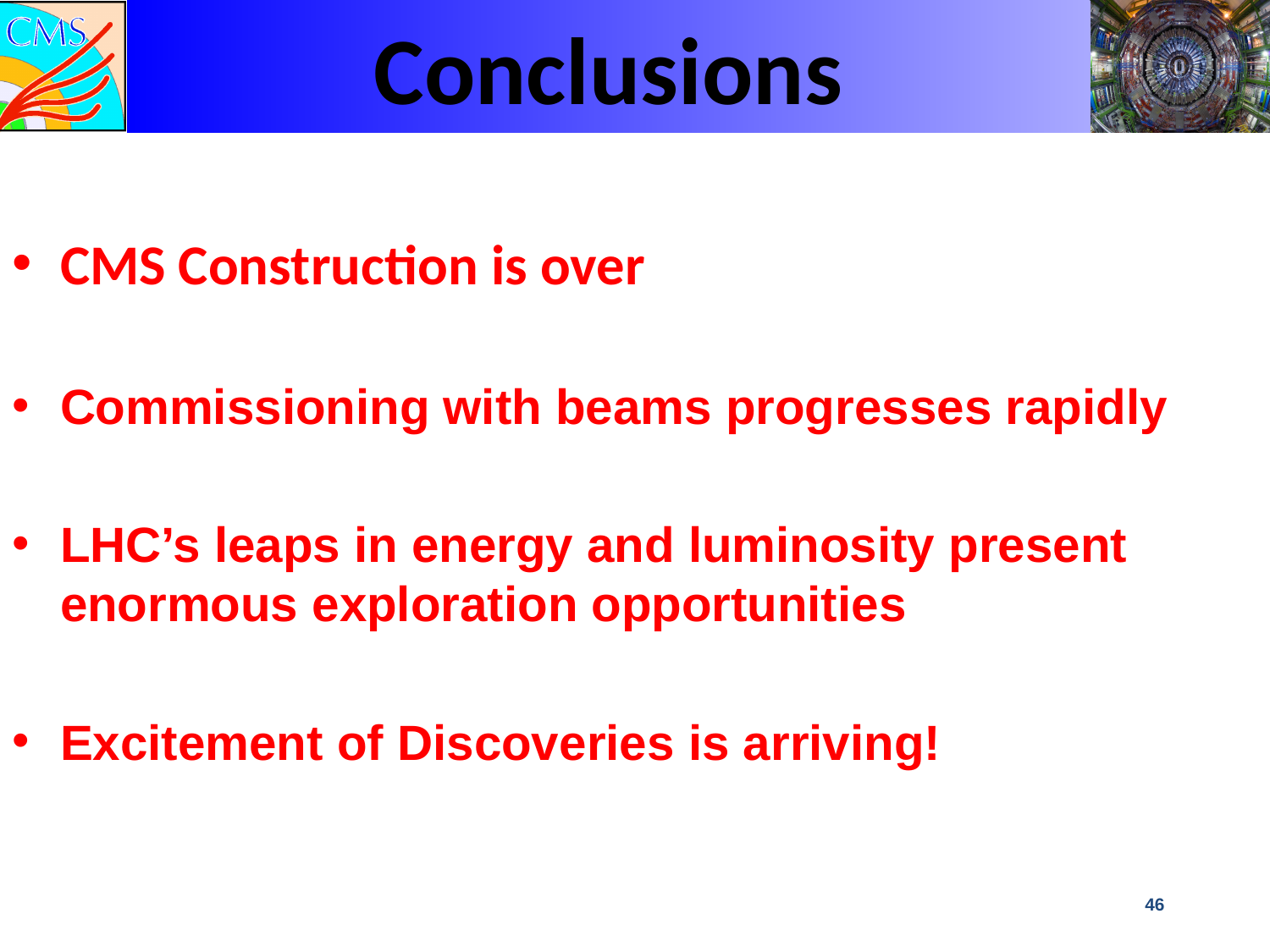

# Conclusions
CMS Construction is over

Commissioning with beams progresses rapidly

LHC’s leaps in energy and luminosity present enormous exploration opportunities

Excitement of Discoveries is arriving!